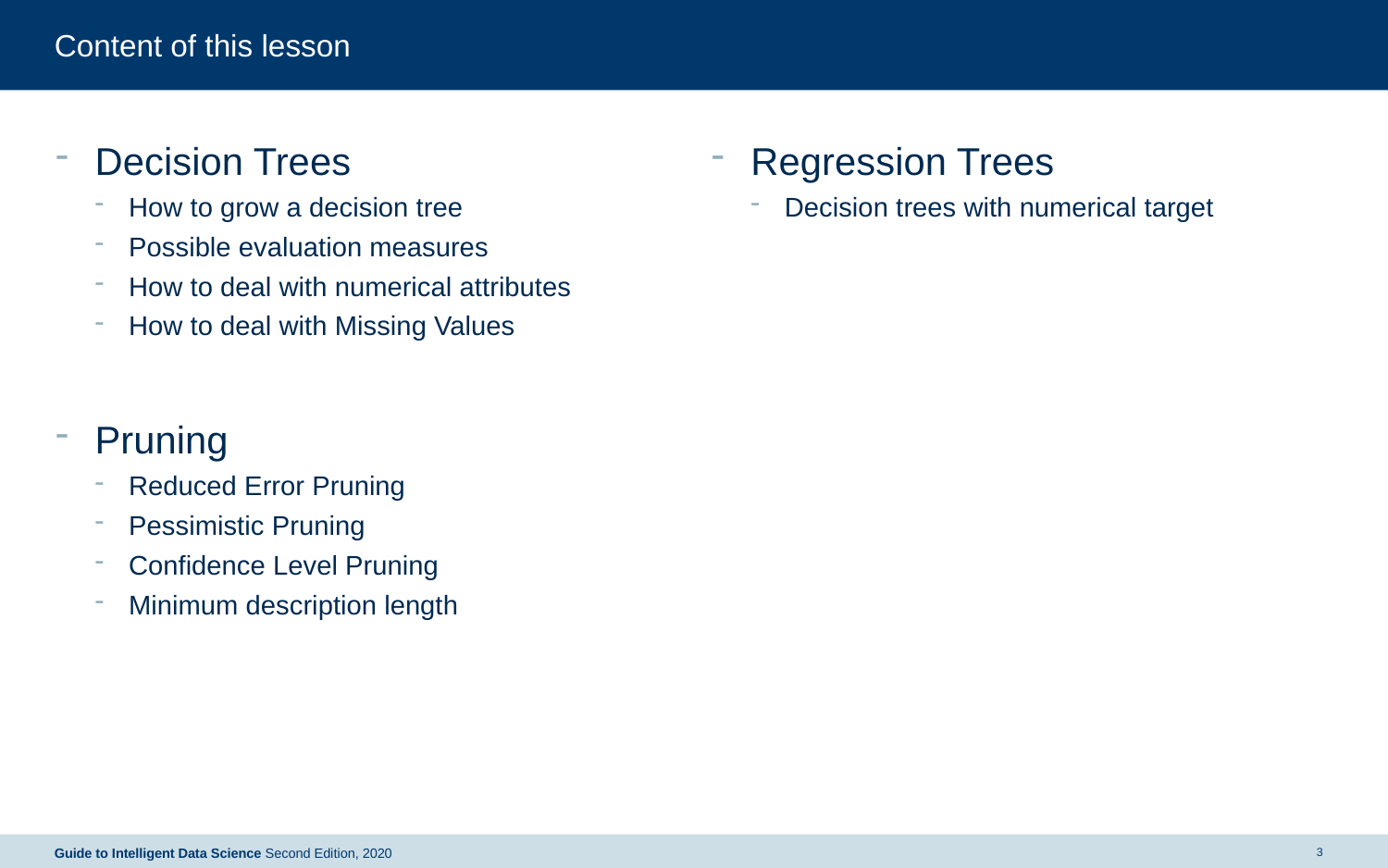

# Content of this lesson
Decision Trees
How to grow a decision tree
Possible evaluation measures
How to deal with numerical attributes
How to deal with Missing Values

Pruning
Reduced Error Pruning
Pessimistic Pruning
Confidence Level Pruning
Minimum description length

Regression Trees
Decision trees with numerical target

3